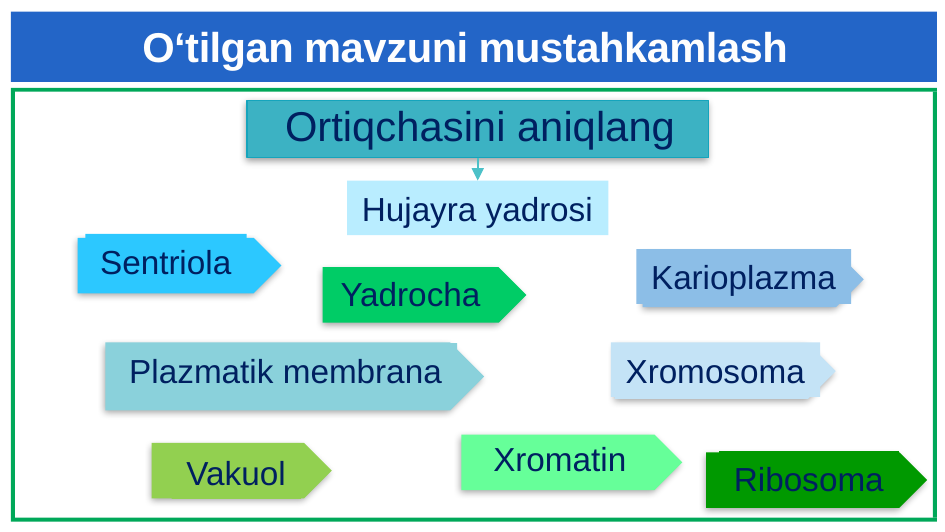

# O‘tilgan mavzuni mustahkamlash
Ortiqchasini aniqlang

Hujayra yadrosi
Sentriola

Karioplazma

Yadrocha

Xromosoma

Plazmatik membrana
Xromatin

Vakuol
Ribosoma